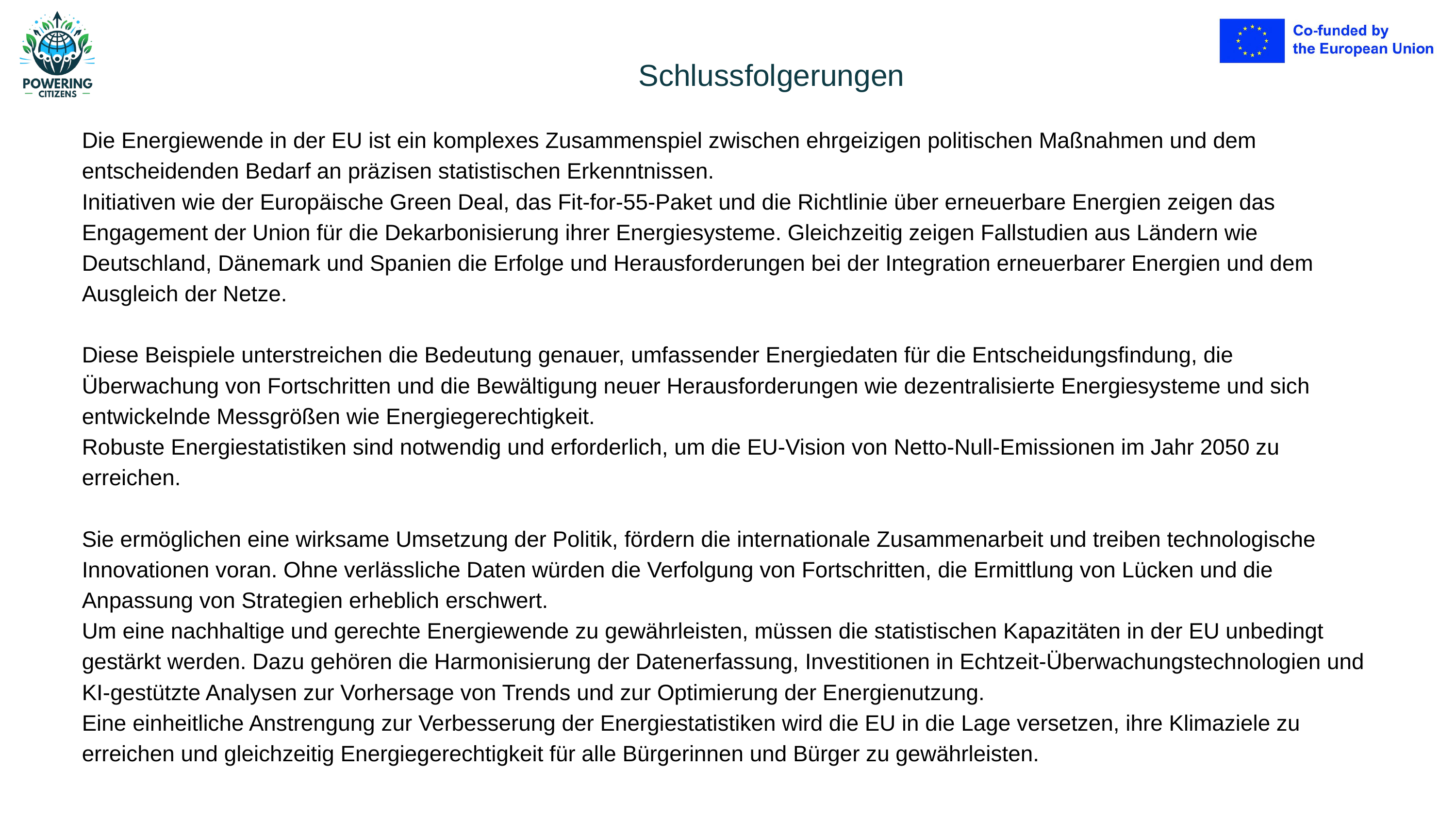

Schlussfolgerungen

Die Energiewende in der EU ist ein komplexes Zusammenspiel zwischen ehrgeizigen politischen Maßnahmen und dem entscheidenden Bedarf an präzisen statistischen Erkenntnissen.
Initiativen wie der Europäische Green Deal, das Fit-for-55-Paket und die Richtlinie über erneuerbare Energien zeigen das Engagement der Union für die Dekarbonisierung ihrer Energiesysteme. Gleichzeitig zeigen Fallstudien aus Ländern wie Deutschland, Dänemark und Spanien die Erfolge und Herausforderungen bei der Integration erneuerbarer Energien und dem Ausgleich der Netze.

Diese Beispiele unterstreichen die Bedeutung genauer, umfassender Energiedaten für die Entscheidungsfindung, die Überwachung von Fortschritten und die Bewältigung neuer Herausforderungen wie dezentralisierte Energiesysteme und sich entwickelnde Messgrößen wie Energiegerechtigkeit.
Robuste Energiestatistiken sind notwendig und erforderlich, um die EU-Vision von Netto-Null-Emissionen im Jahr 2050 zu erreichen.

Sie ermöglichen eine wirksame Umsetzung der Politik, fördern die internationale Zusammenarbeit und treiben technologische Innovationen voran. Ohne verlässliche Daten würden die Verfolgung von Fortschritten, die Ermittlung von Lücken und die Anpassung von Strategien erheblich erschwert.
Um eine nachhaltige und gerechte Energiewende zu gewährleisten, müssen die statistischen Kapazitäten in der EU unbedingt gestärkt werden. Dazu gehören die Harmonisierung der Datenerfassung, Investitionen in Echtzeit-Überwachungstechnologien und KI-gestützte Analysen zur Vorhersage von Trends und zur Optimierung der Energienutzung.
Eine einheitliche Anstrengung zur Verbesserung der Energiestatistiken wird die EU in die Lage versetzen, ihre Klimaziele zu erreichen und gleichzeitig Energiegerechtigkeit für alle Bürgerinnen und Bürger zu gewährleisten.

.